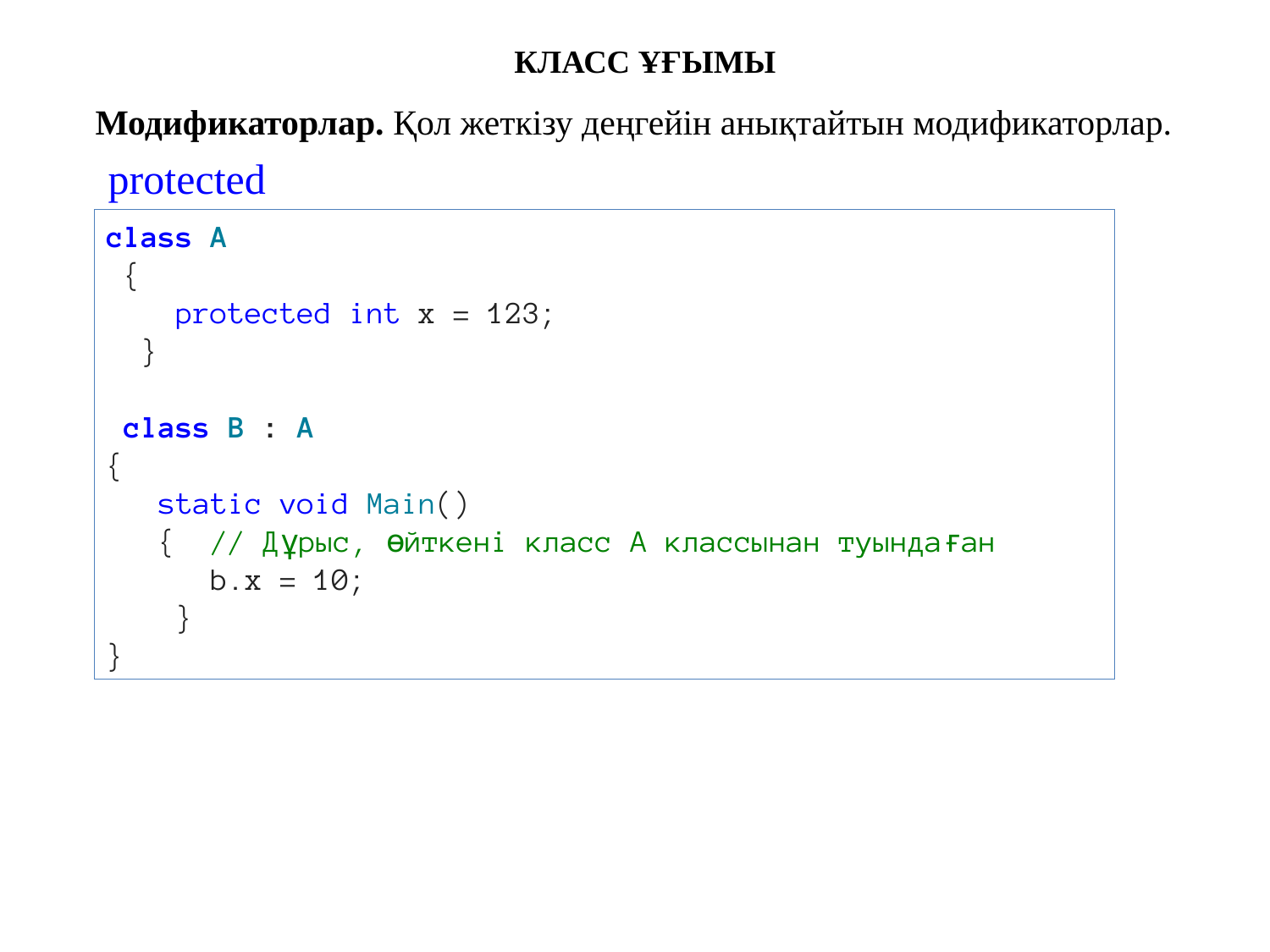

КЛАСС ҰҒЫМЫ
Модификаторлар. Қол жеткізу деңгейін анықтайтын модификаторлар.
protected
class A
 {
    protected int x = 123;
  }

 class B : A
{
   static void Main()
   {  // Дұрыс, өйткені класс A классынан туындаған
      b.x = 10;
    }
}